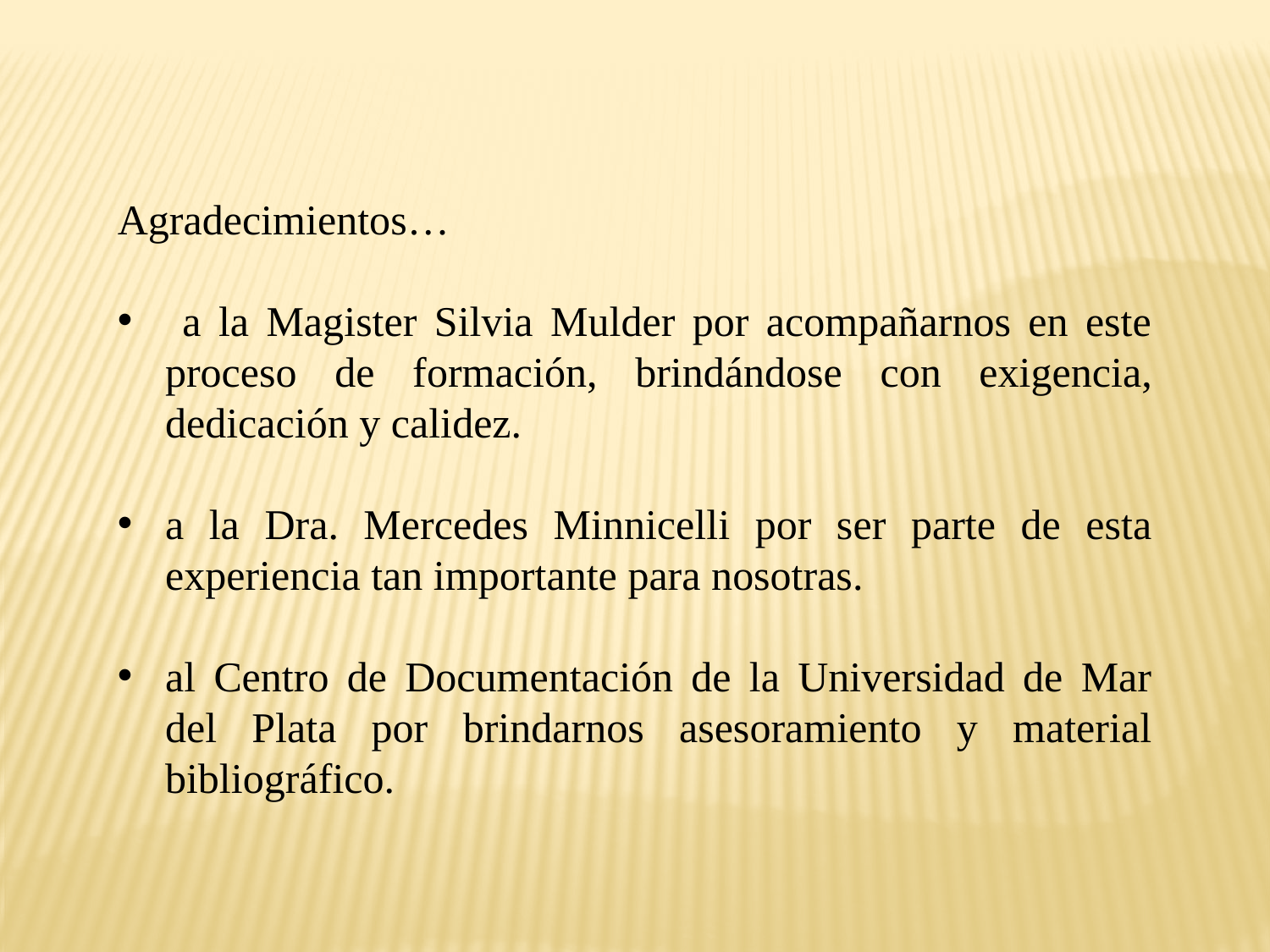

Agradecimientos…

 a la Magister Silvia Mulder por acompañarnos en este proceso de formación, brindándose con exigencia, dedicación y calidez.

a la Dra. Mercedes Minnicelli por ser parte de esta experiencia tan importante para nosotras.

al Centro de Documentación de la Universidad de Mar del Plata por brindarnos asesoramiento y material bibliográfico.